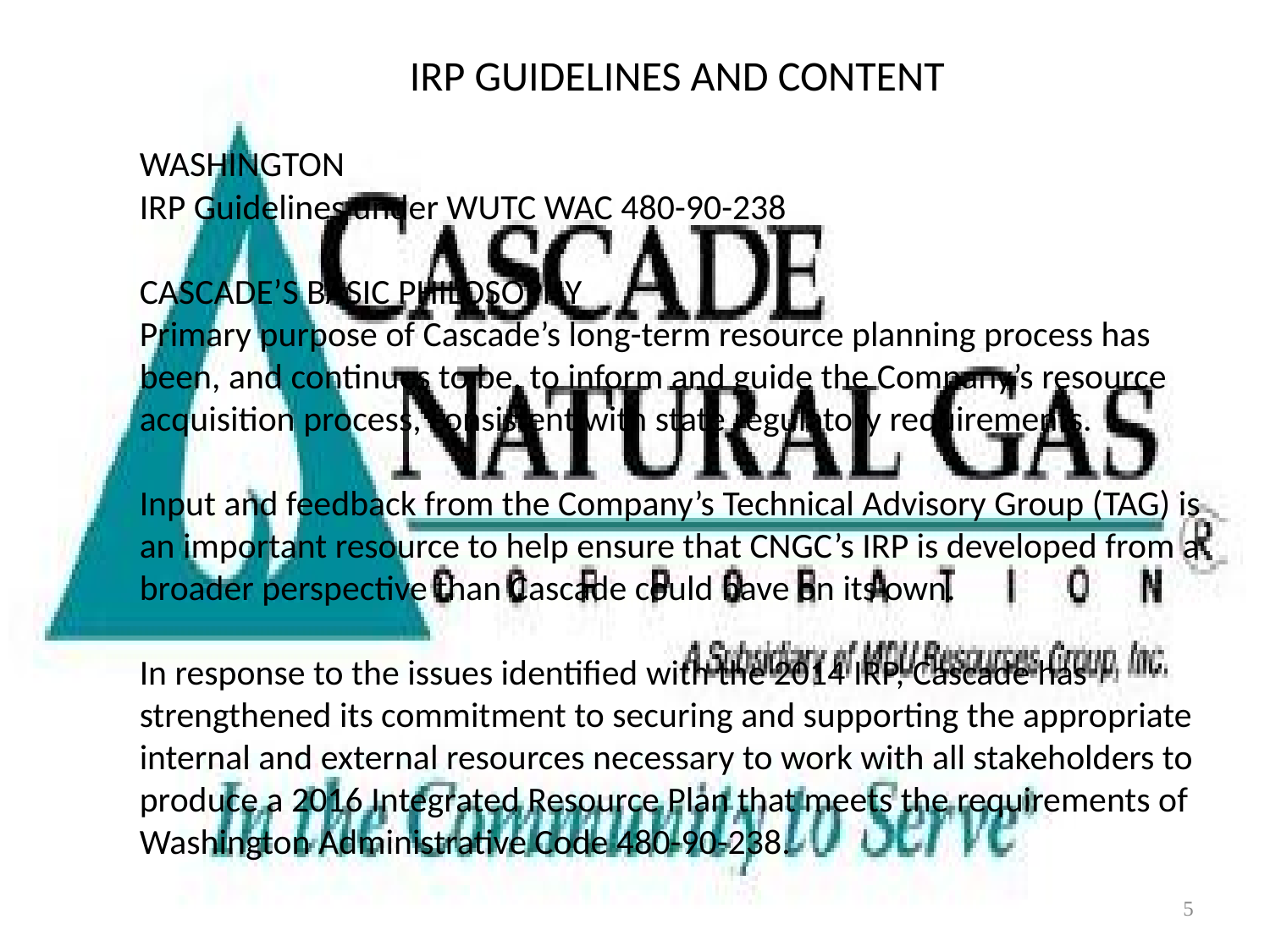

IRP GUIDELINES AND CONTENT

WASHINGTON
IRP Guidelines under WUTC WAC 480-90-238

CASCADE’S BASIC PHILOSOPHY
Primary purpose of Cascade’s long-term resource planning process has been, and continues to be, to inform and guide the Company’s resource acquisition process, consistent with state regulatory requirements.

Input and feedback from the Company’s Technical Advisory Group (TAG) is an important resource to help ensure that CNGC’s IRP is developed from a broader perspective than Cascade could have on its own.

In response to the issues identified with the 2014 IRP, Cascade has strengthened its commitment to securing and supporting the appropriate internal and external resources necessary to work with all stakeholders to produce a 2016 Integrated Resource Plan that meets the requirements of Washington Administrative Code 480-90-238.

5